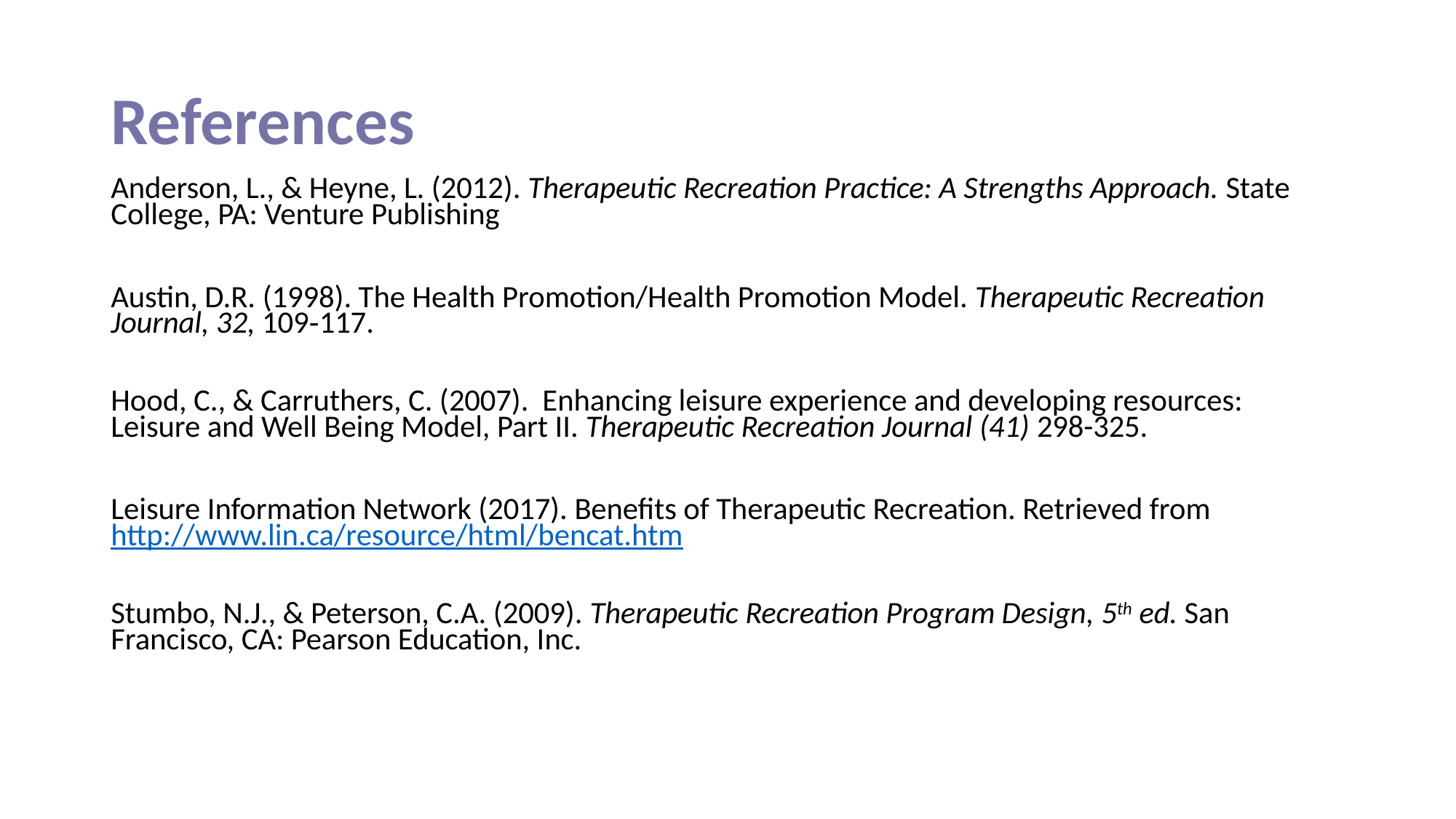

# References
Anderson, L., & Heyne, L. (2012). Therapeutic Recreation Practice: A Strengths Approach. State College, PA: Venture Publishing

Austin, D.R. (1998). The Health Promotion/Health Promotion Model. Therapeutic Recreation Journal, 32, 109‐117.

Hood, C., & Carruthers, C. (2007).  Enhancing leisure experience and developing resources:  Leisure and Well Being Model, Part II. Therapeutic Recreation Journal (41) 298-325.

Leisure Information Network (2017). Benefits of Therapeutic Recreation. Retrieved from http://www.lin.ca/resource/html/bencat.htm

Stumbo, N.J., & Peterson, C.A. (2009). Therapeutic Recreation Program Design, 5th ed. San Francisco, CA: Pearson Education, Inc.